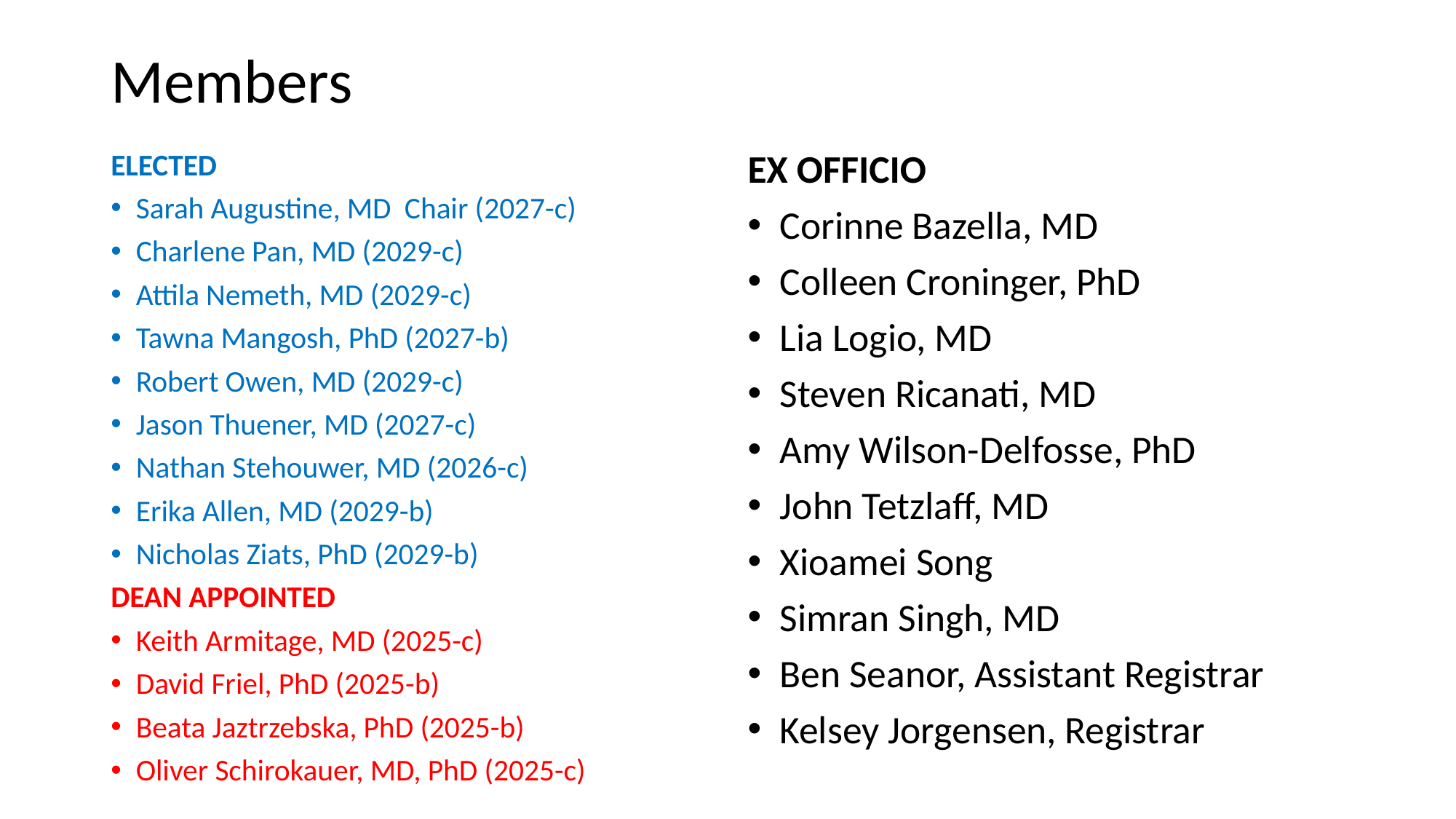

# Members
ELECTED
Sarah Augustine, MD  Chair (2027-c)
Charlene Pan, MD (2029-c)
Attila Nemeth, MD (2029-c)
Tawna Mangosh, PhD (2027-b)
Robert Owen, MD (2029-c)
Jason Thuener, MD (2027-c)
Nathan Stehouwer, MD (2026-c)
Erika Allen, MD (2029-b)
Nicholas Ziats, PhD (2029-b)
DEAN APPOINTED
Keith Armitage, MD (2025-c)
David Friel, PhD (2025-b)
Beata Jaztrzebska, PhD (2025-b)
Oliver Schirokauer, MD, PhD (2025-c)

EX OFFICIO
Corinne Bazella, MD
Colleen Croninger, PhD
Lia Logio, MD
Steven Ricanati, MD
Amy Wilson-Delfosse, PhD
John Tetzlaff, MD
Xioamei Song
Simran Singh, MD
Ben Seanor, Assistant Registrar
Kelsey Jorgensen, Registrar